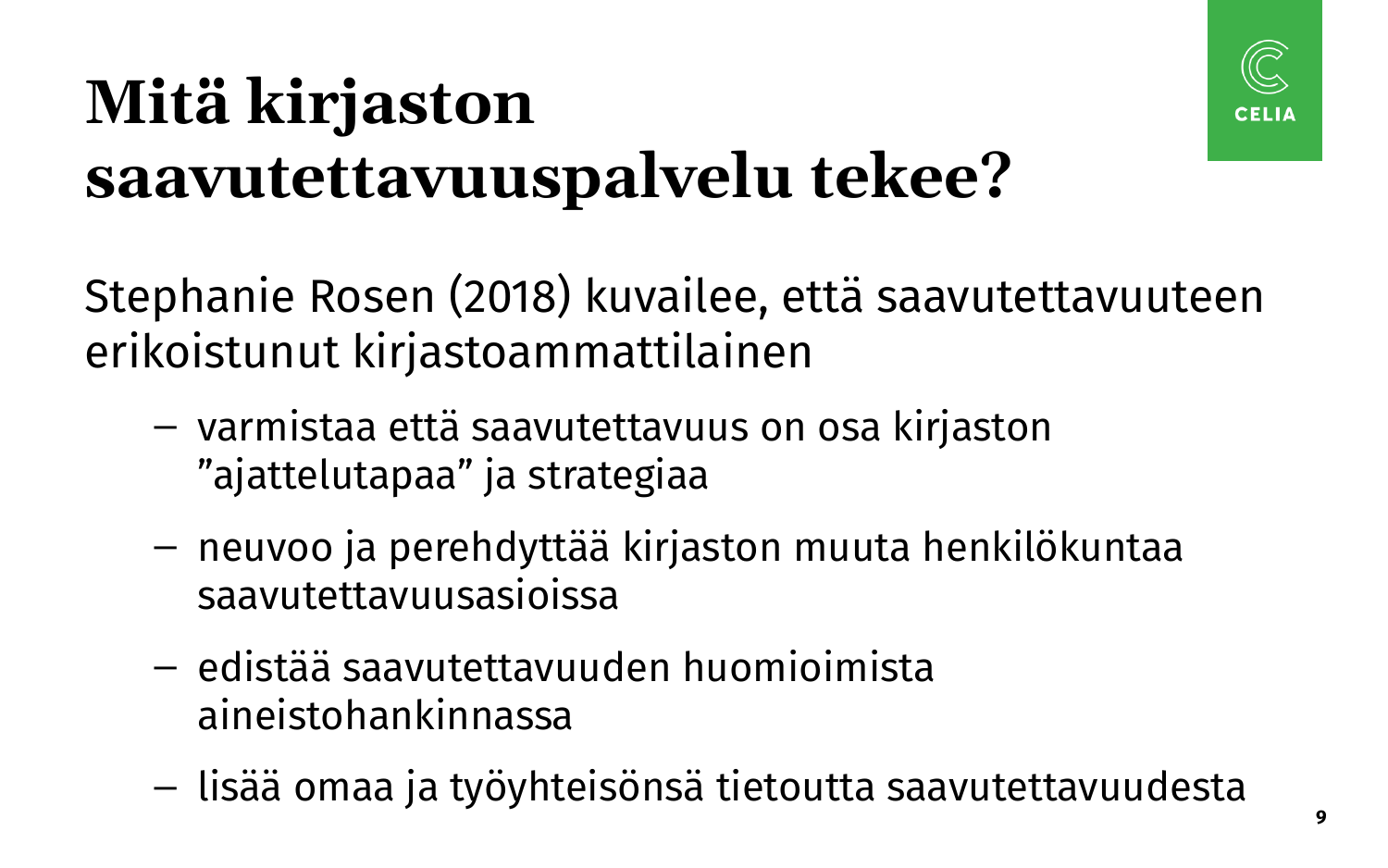

# Mitä kirjaston saavutettavuuspalvelu tekee?
Stephanie Rosen (2018) kuvailee, että saavutettavuuteen erikoistunut kirjastoammattilainen
varmistaa että saavutettavuus on osa kirjaston ”ajattelutapaa” ja strategiaa
neuvoo ja perehdyttää kirjaston muuta henkilökuntaa saavutettavuusasioissa
edistää saavutettavuuden huomioimista aineistohankinnassa
lisää omaa ja työyhteisönsä tietoutta saavutettavuudesta

9